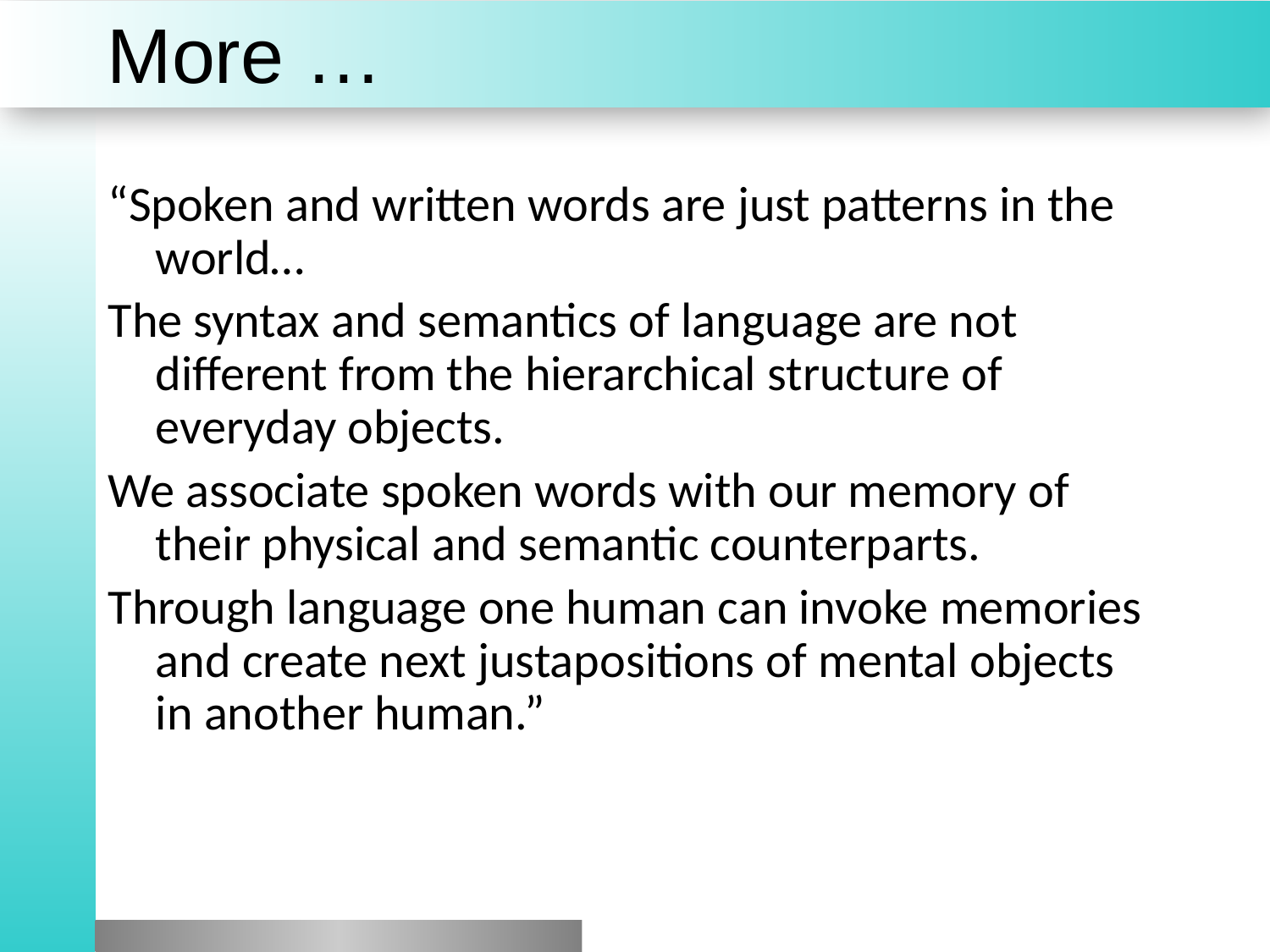

# More …
“Spoken and written words are just patterns in the world…
The syntax and semantics of language are not different from the hierarchical structure of everyday objects.
We associate spoken words with our memory of their physical and semantic counterparts.
Through language one human can invoke memories and create next justapositions of mental objects in another human.”